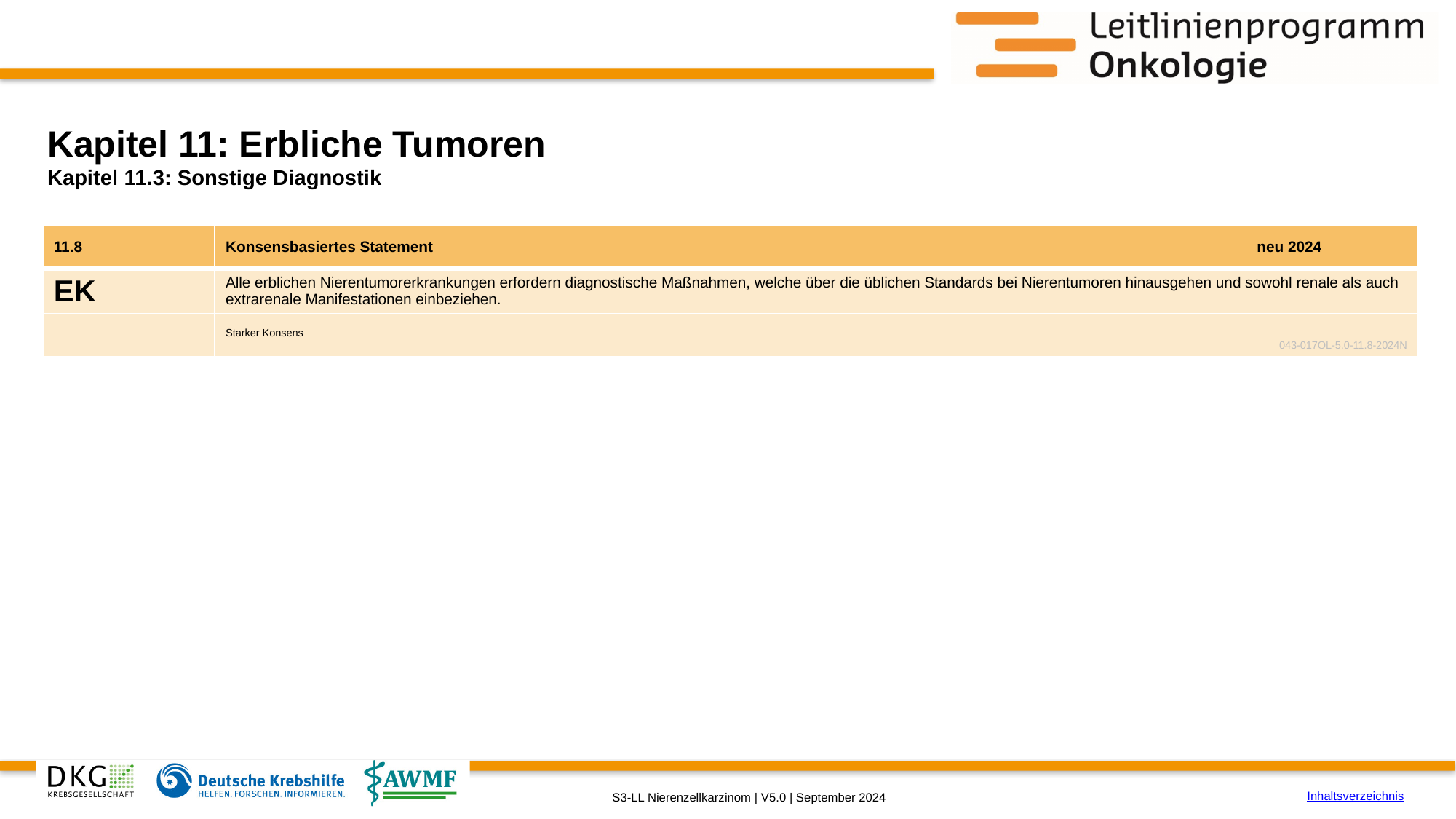

# Kapitel 11: Erbliche Tumoren
Kapitel 11.3: Sonstige Diagnostik
| 11.8 | Konsensbasiertes Statement | neu 2024 |
| --- | --- | --- |
| EK | Alle erblichen Nierentumorerkrankungen erfordern diagnostische Maßnahmen, welche über die üblichen Standards bei Nierentumoren hinausgehen und sowohl renale als auch extrarenale Manifestationen einbeziehen. |  |
|  | Starker Konsens 043-017OL-5.0-11.8-2024N |  |
Inhaltsverzeichnis
S3-LL Nierenzellkarzinom | V5.0 | September 2024